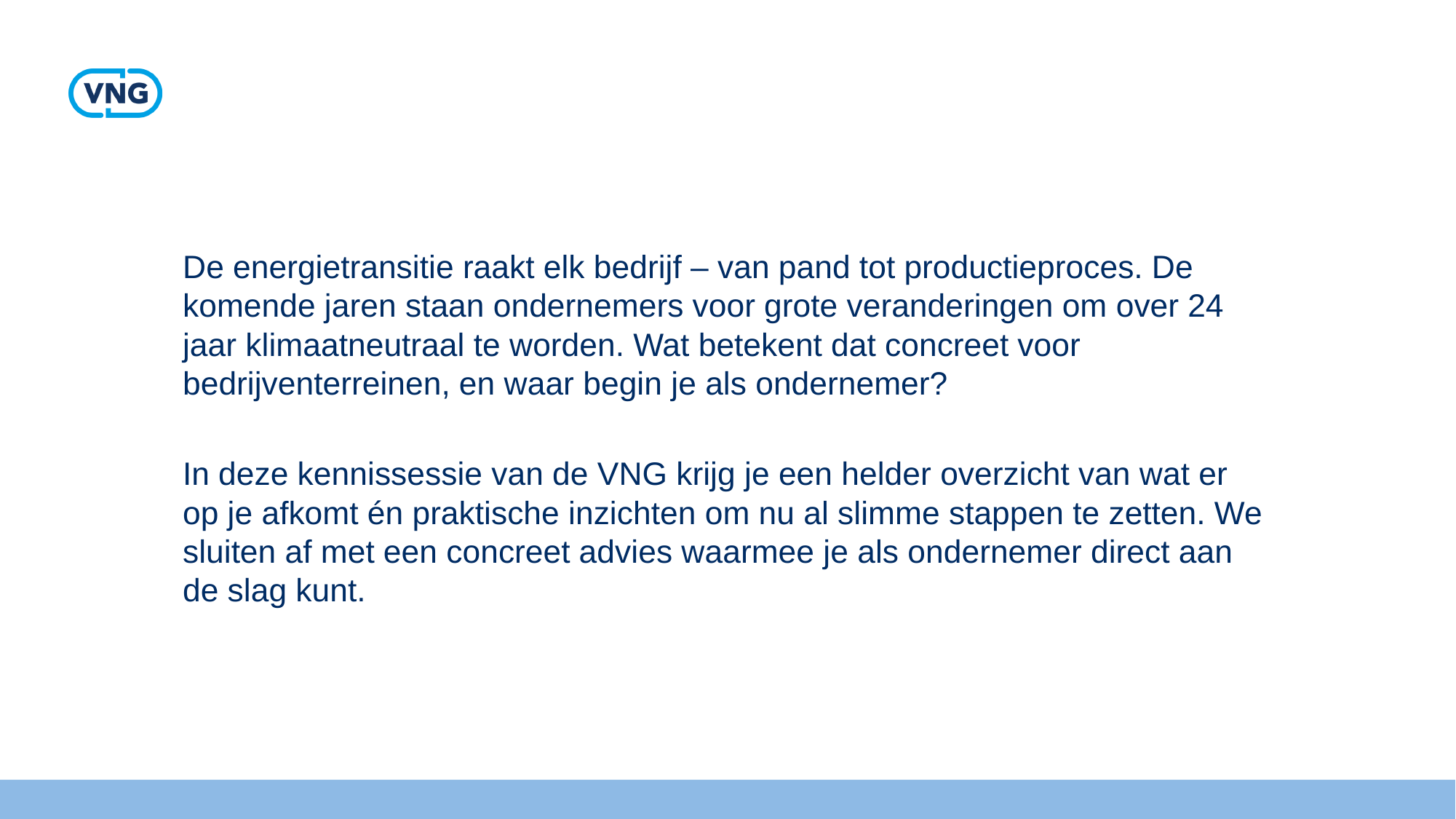

De energietransitie raakt elk bedrijf – van pand tot productieproces. De komende jaren staan ondernemers voor grote veranderingen om over 24 jaar klimaatneutraal te worden. Wat betekent dat concreet voor bedrijventerreinen, en waar begin je als ondernemer?

In deze kennissessie van de VNG krijg je een helder overzicht van wat er op je afkomt én praktische inzichten om nu al slimme stappen te zetten. We sluiten af met een concreet advies waarmee je als ondernemer direct aan de slag kunt.